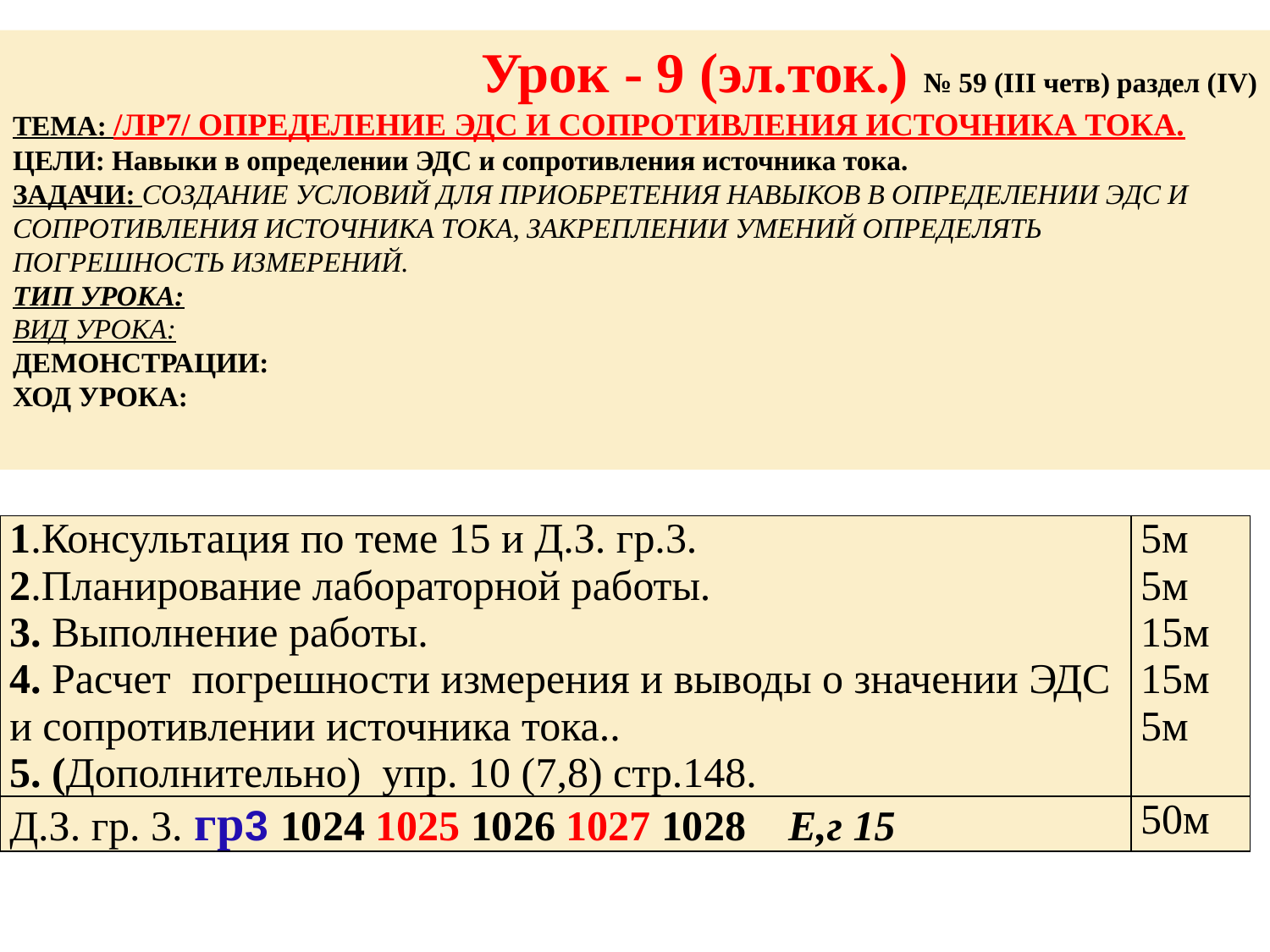

Урок - 9 (эл.ток.) № 59 (III четв) раздел (IV)
ТЕМА: /ЛР7/ ОПРЕДЕЛЕНИЕ ЭДС И СОПРОТИВЛЕНИЯ ИСТОЧНИКА ТОКА.
ЦЕЛИ: Навыки в определении ЭДС и сопротивления источника тока.
ЗАДАЧИ: СОЗДАНИЕ УСЛОВИЙ ДЛЯ ПРИОБРЕТЕНИЯ НАВЫКОВ В ОПРЕДЕЛЕНИИ ЭДС И СОПРОТИВЛЕНИЯ ИСТОЧНИКА ТОКА, ЗАКРЕПЛЕНИИ УМЕНИЙ ОПРЕДЕЛЯТЬ ПОГРЕШНОСТЬ ИЗМЕРЕНИЙ.
ТИП УРОКА:
ВИД УРОКА:
ДЕМОНСТРАЦИИ:
ХОД УРОКА:

| 1.Консультация по теме 15 и Д.З. гр.3. 2.Планирование лабораторной работы. 3. Выполнение работы. 4. Расчет погрешности измерения и выводы о значении ЭДС и сопротивлении источника тока.. 5. (Дополнительно) упр. 10 (7,8) стр.148. | 5м 5м 15м 15м 5м |
| --- | --- |
| Д.З. гр. 3. гр3 1024 1025 1026 1027 1028 Е,г 15 | 50м |